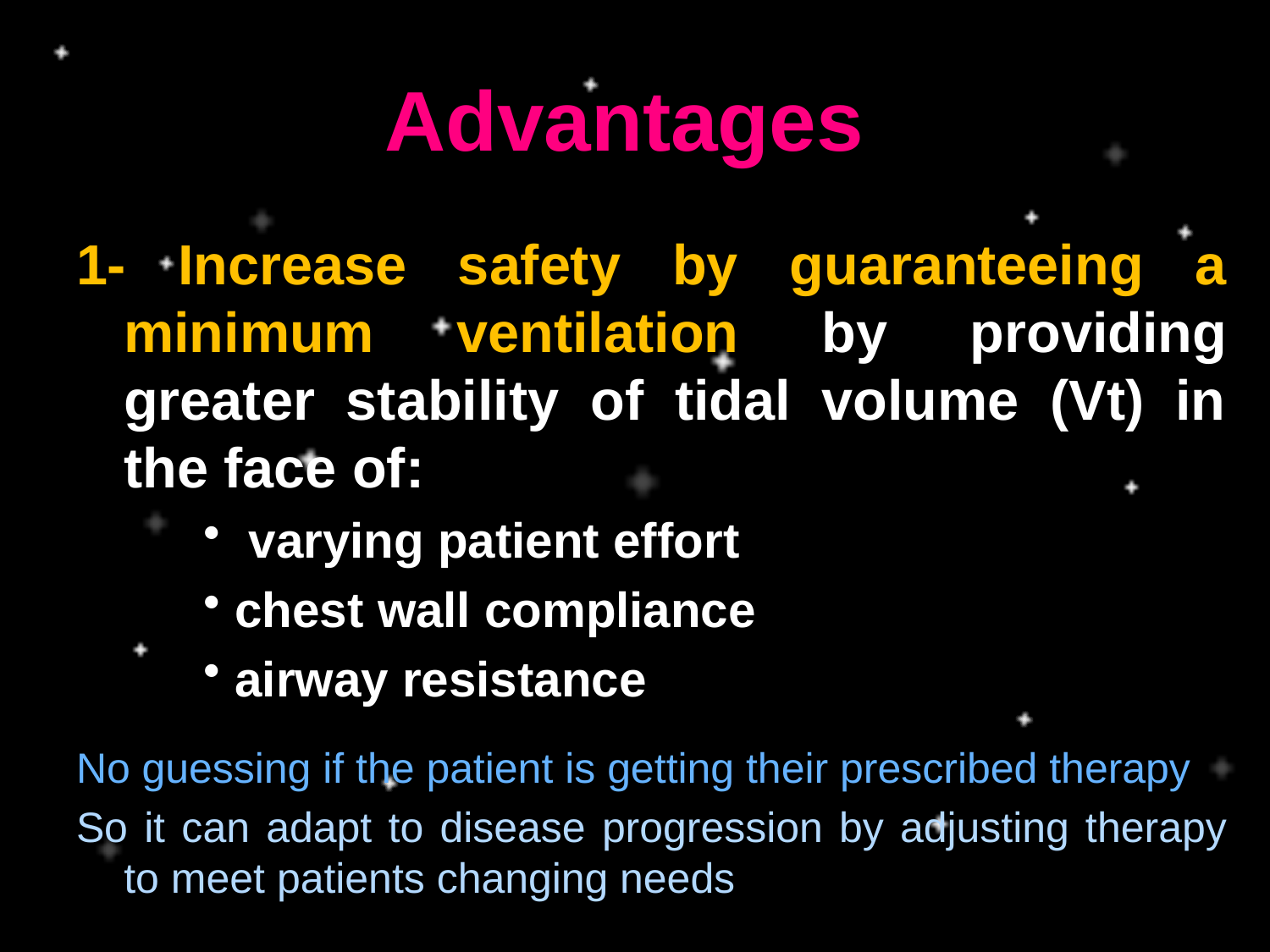

# Advantages
1- Increase safety by guaranteeing a minimum ventilation by providing greater stability of tidal volume (Vt) in the face of:
 varying patient effort
chest wall compliance
airway resistance

No guessing if the patient is getting their prescribed therapy
So it can adapt to disease progression by adjusting therapy to meet patients changing needs

.